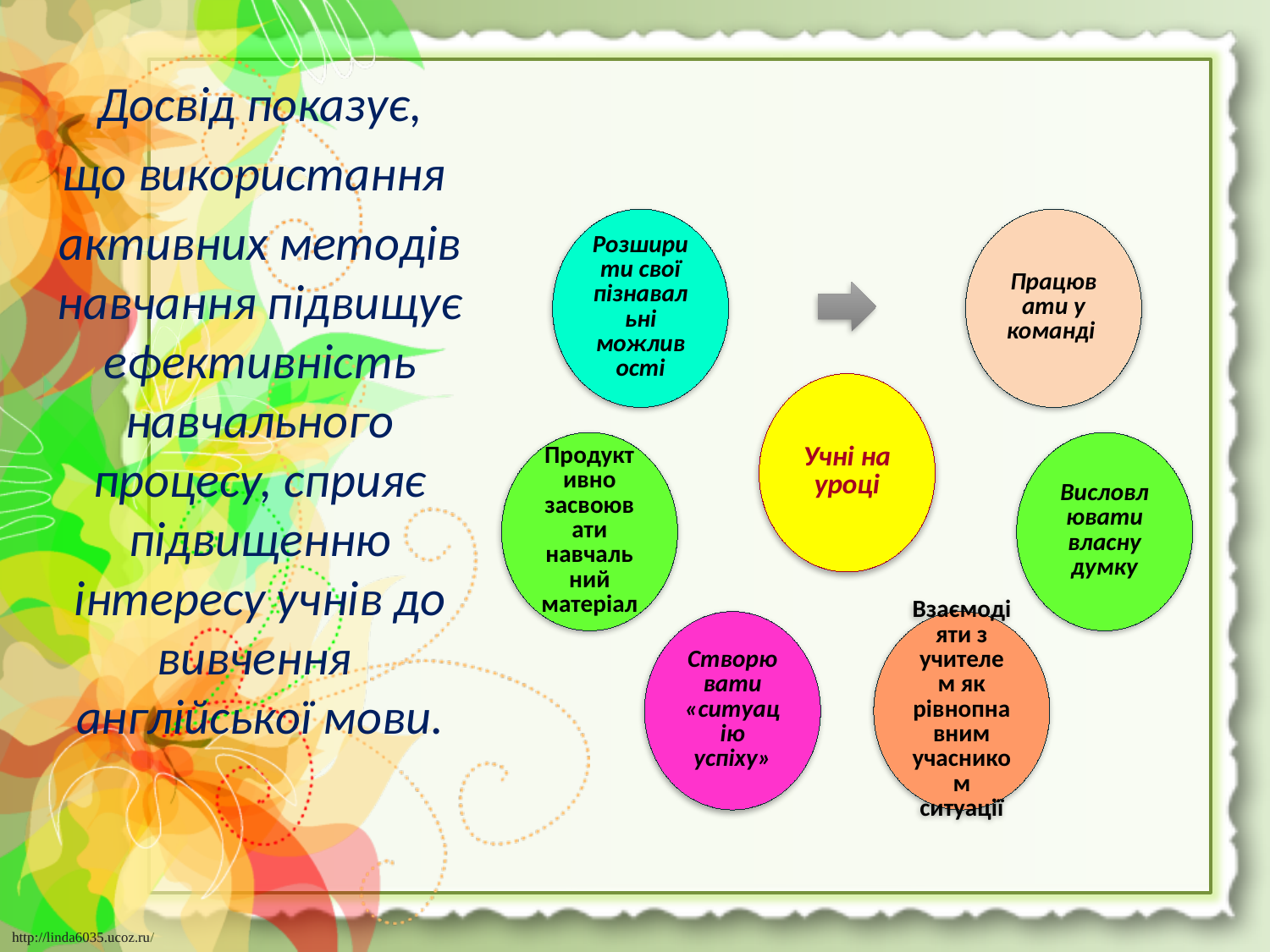

Досвід показує,
що використання
активних методів навчання підвищує ефективність навчального процесу, сприяє підвищенню інтересу учнів до вивчення  англійської мови.

Учні на уроці
Працювати у команді
Висловлювати власну думку
Продуктивно засвоювати навчальний матеріал
Розширити свої пізнавальні можливості
Взаємодіяти з учителем як рівнопнавним учасником ситуації
Створювати «ситуацію успіху»